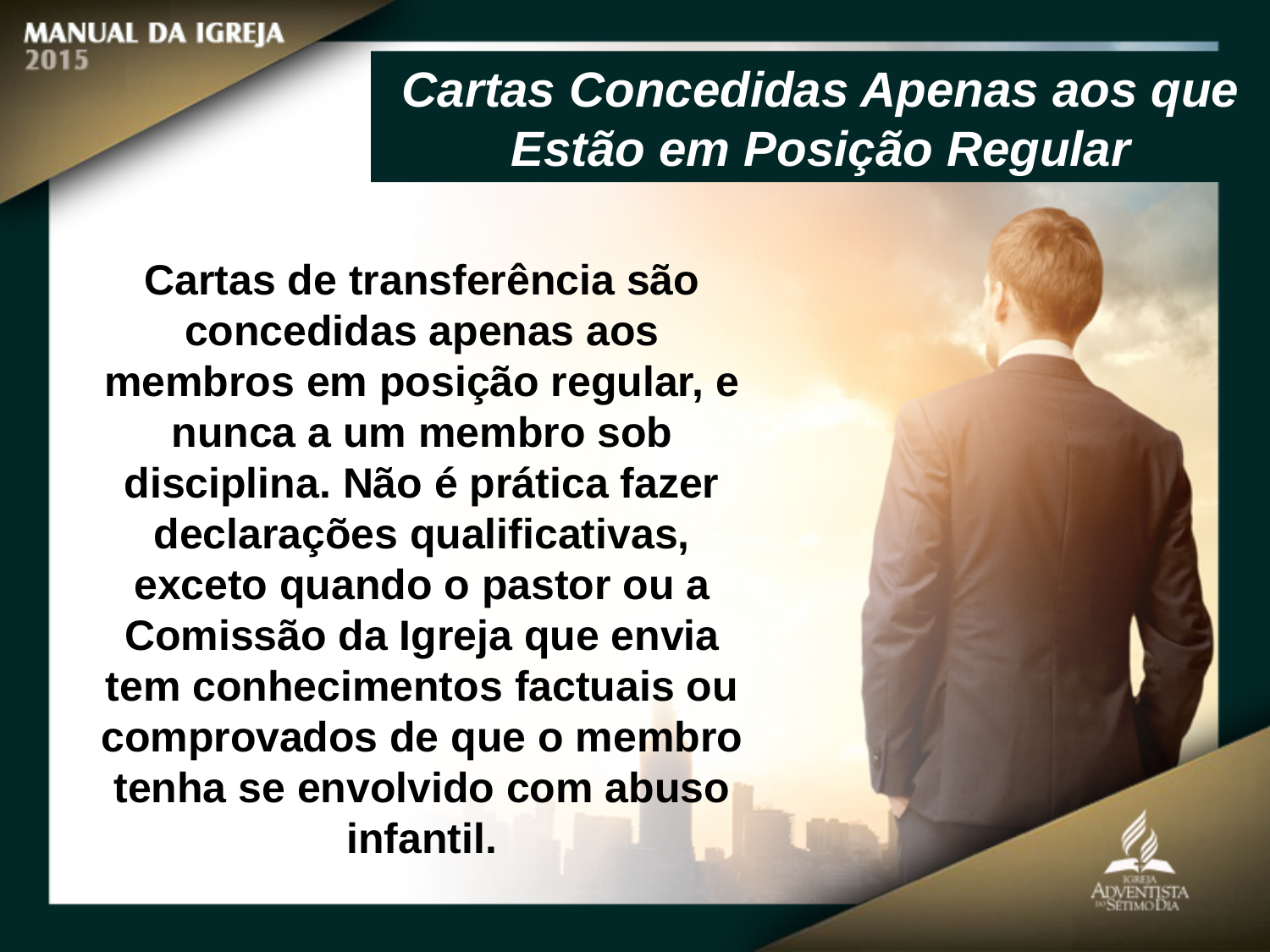

Cartas Concedidas Apenas aos que Estão em Posição Regular
Cartas de transferência são concedidas apenas aos membros em posição regular, e nunca a um membro sob disciplina. Não é prática fazer declarações qualificativas, exceto quando o pastor ou a Comissão da Igreja que envia tem conhecimentos factuais ou comprovados de que o membro tenha se envolvido com abuso infantil.